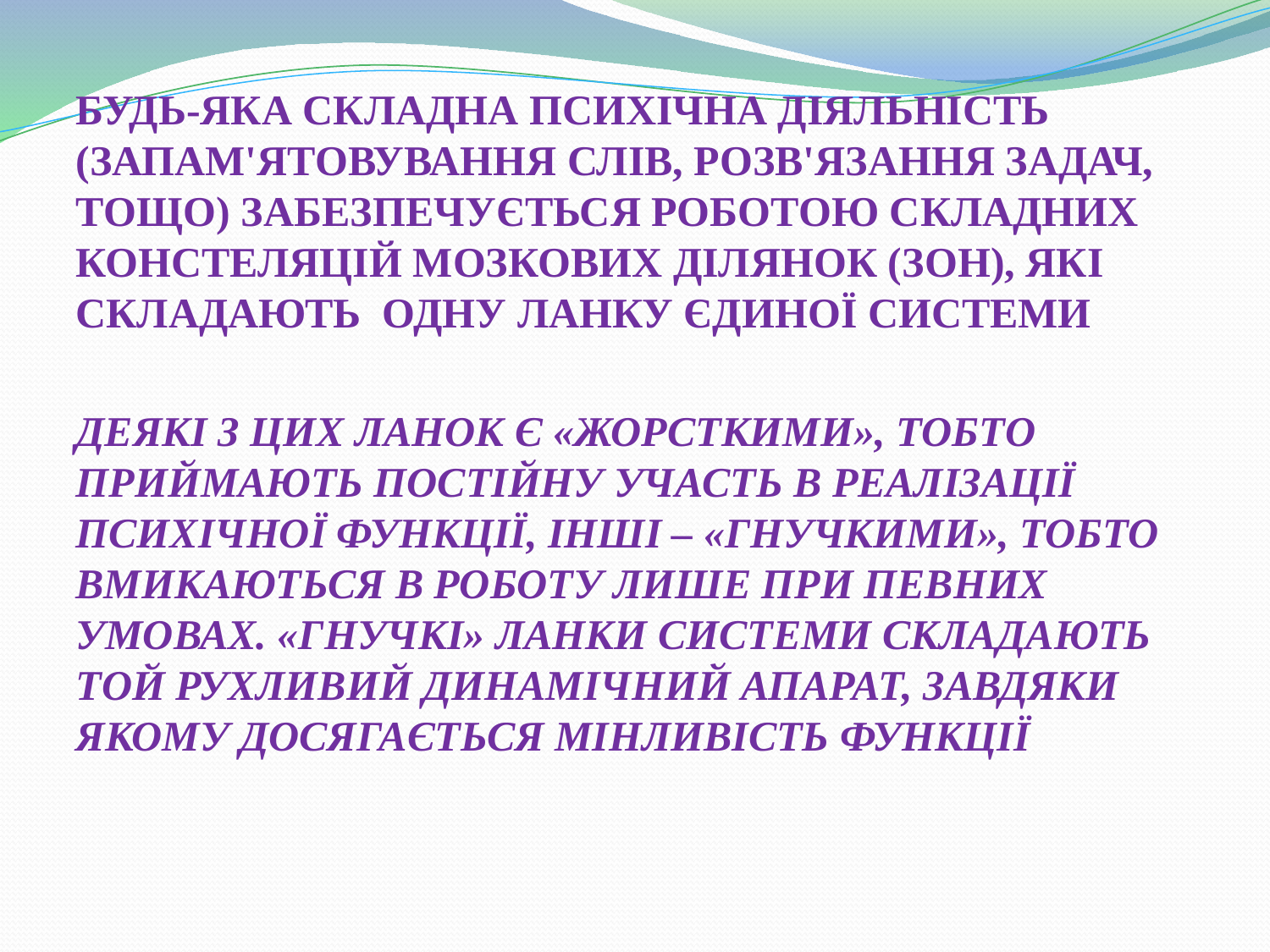

БУДЬ-ЯКА СКЛАДНА ПСИХІЧНА ДІЯЛЬНІСТЬ (ЗАПАМ'ЯТОВУВАННЯ СЛІВ, РОЗВ'ЯЗАННЯ ЗАДАЧ, ТОЩО) ЗАБЕЗПЕЧУЄТЬСЯ РОБОТОЮ СКЛАДНИХ КОНСТЕЛЯЦІЙ МОЗКОВИХ ДІЛЯНОК (ЗОН), ЯКІ СКЛАДАЮТЬ  ОДНУ ЛАНКУ ЄДИНОЇ СИСТЕМИ

ДЕЯКІ З ЦИХ ЛАНОК Є «ЖОРСТКИМИ», ТОБТО ПРИЙМАЮТЬ ПОСТІЙНУ УЧАСТЬ В РЕАЛІЗАЦІЇ ПСИХІЧНОЇ ФУНКЦІЇ, ІНШІ – «ГНУЧКИМИ», ТОБТО ВМИКАЮТЬСЯ В РОБОТУ ЛИШЕ ПРИ ПЕВНИХ УМОВАХ. «ГНУЧКІ» ЛАНКИ СИСТЕМИ СКЛАДАЮТЬ ТОЙ РУХЛИВИЙ ДИНАМІЧНИЙ АПАРАТ, ЗАВДЯКИ ЯКОМУ ДОСЯГАЄТЬСЯ МІНЛИВІСТЬ ФУНКЦІЇ